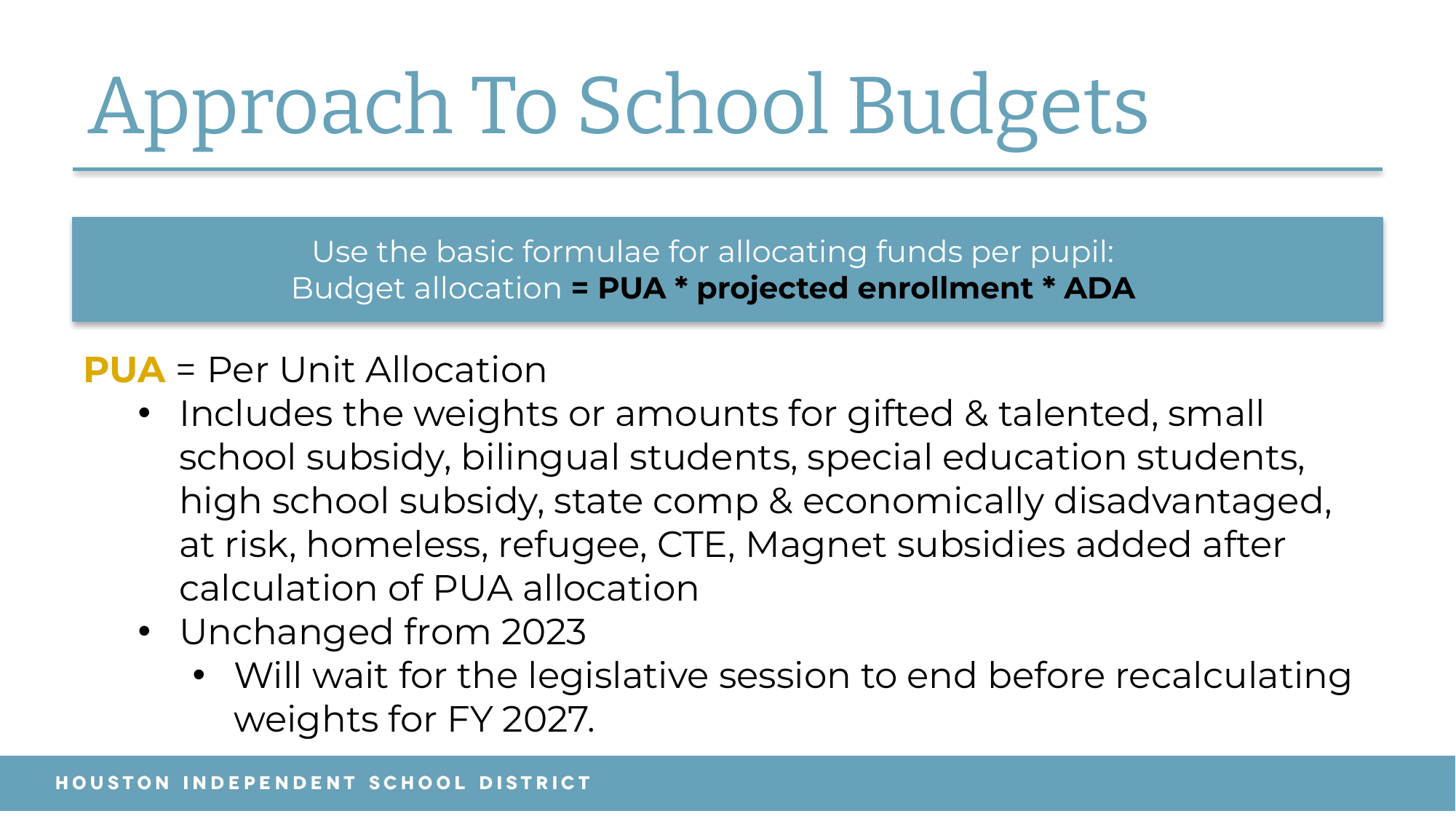

# Approach To School Budgets

Use the basic formulae for allocating funds per pupil:
Budget allocation = PUA * projected enrollment * ADA
PUA = Per Unit Allocation
Includes the weights or amounts for gifted & talented, small school subsidy, bilingual students, special education students, high school subsidy, state comp & economically disadvantaged, at risk, homeless, refugee, CTE, Magnet subsidies added after calculation of PUA allocation
Unchanged from 2023
Will wait for the legislative session to end before recalculating weights for FY 2027.